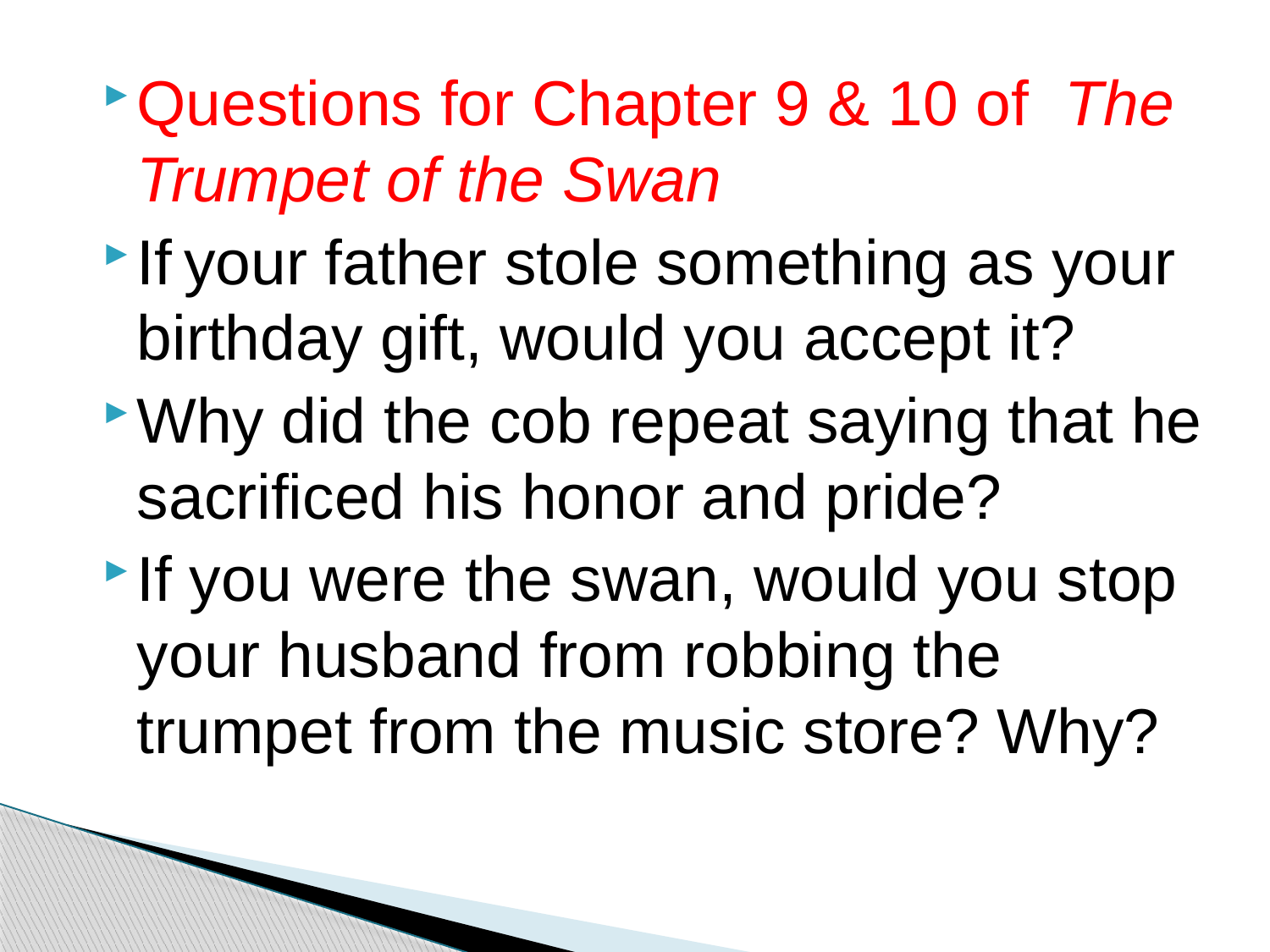

Questions for Chapter 9 & 10 of  The Trumpet of the Swan
If your father stole something as your birthday gift, would you accept it?
Why did the cob repeat saying that he sacrificed his honor and pride?
If you were the swan, would you stop your husband from robbing the trumpet from the music store? Why?